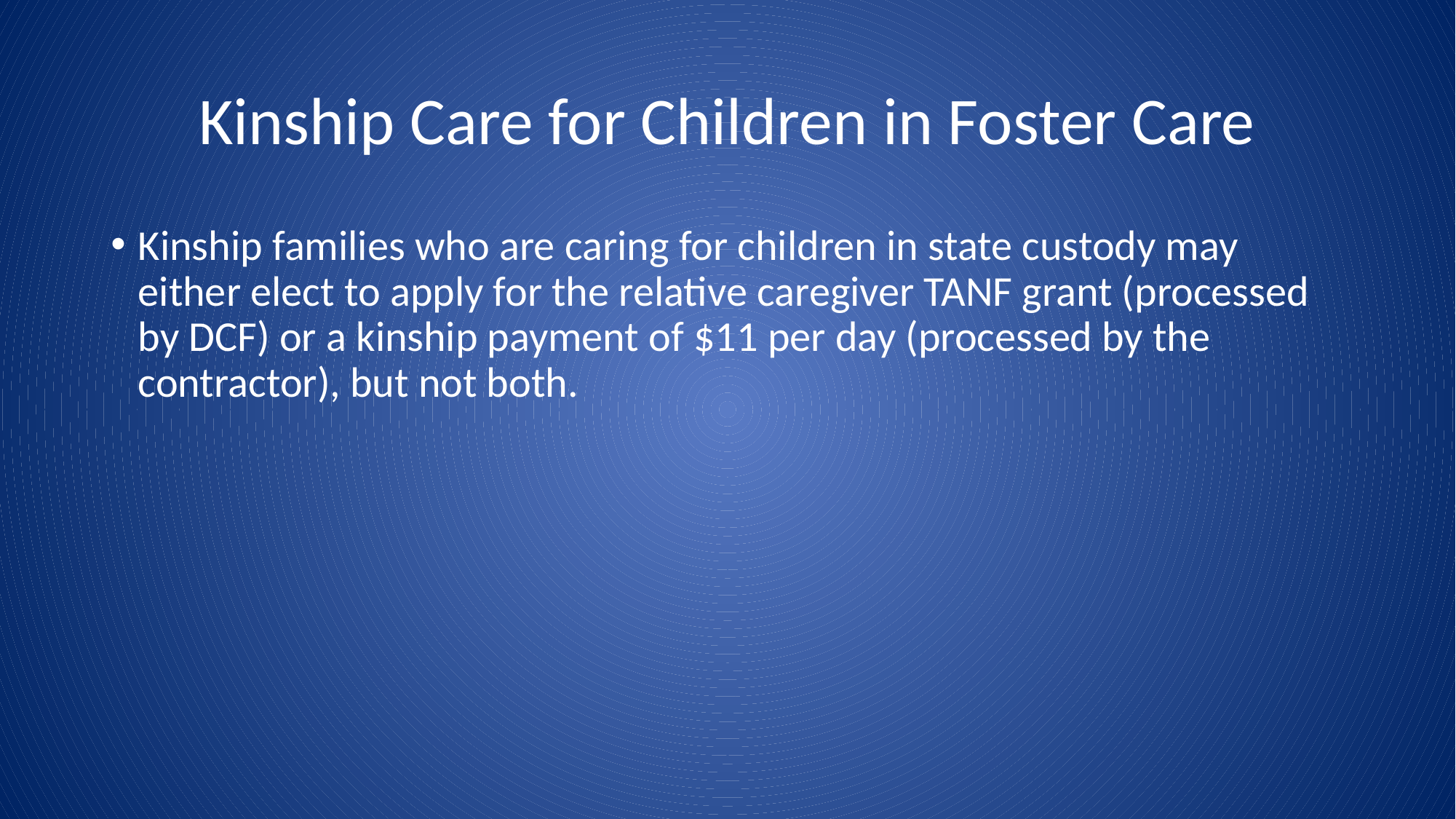

# Kinship Care for Children in Foster Care
Kinship families who are caring for children in state custody may either elect to apply for the relative caregiver TANF grant (processed by DCF) or a kinship payment of $11 per day (processed by the contractor), but not both.